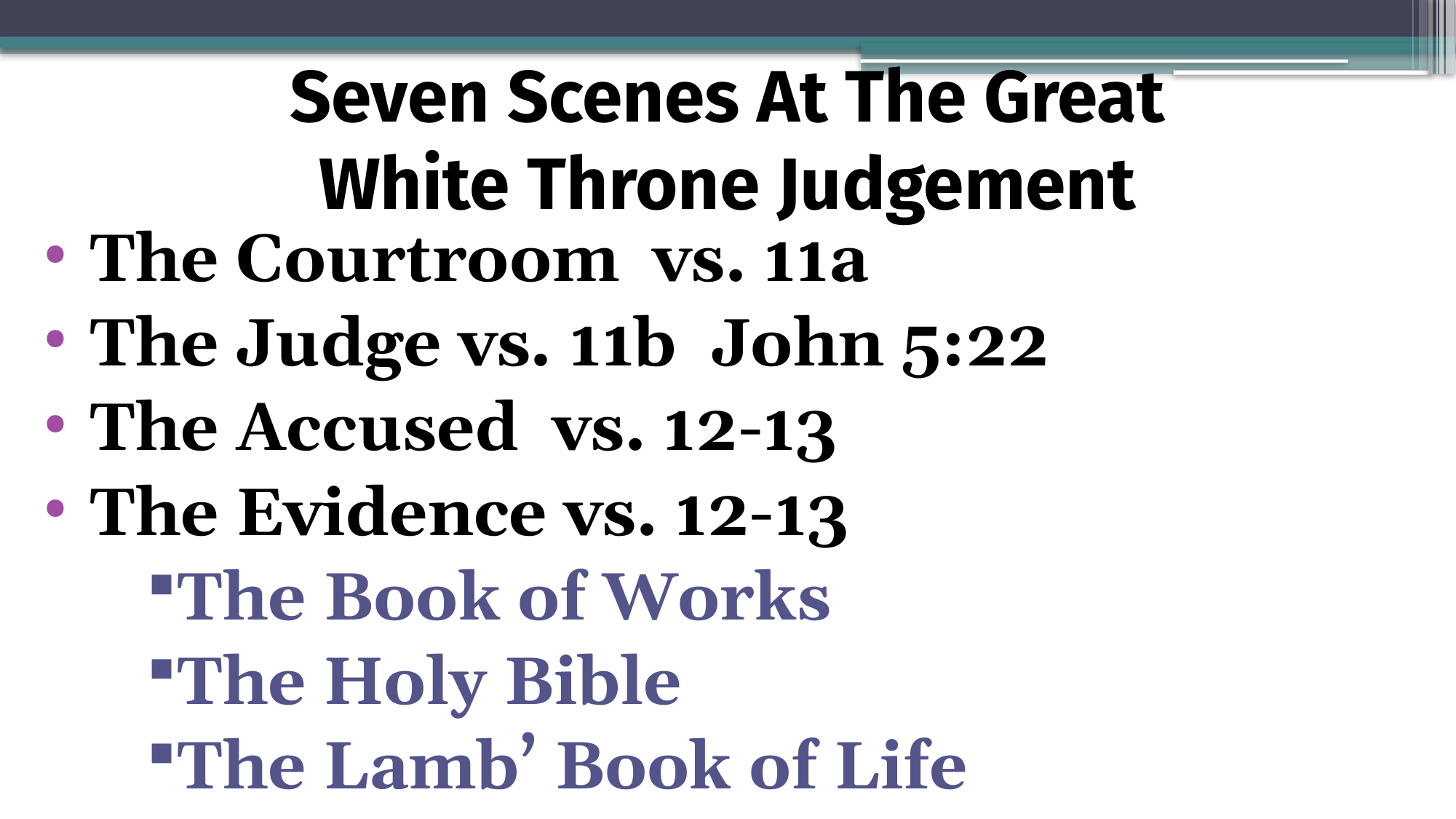

# Seven Scenes At The Great White Throne Judgement
 The Courtroom  vs. 11a
 The Judge vs. 11b  John 5:22
 The Accused  vs. 12-13
 The Evidence vs. 12-13
The Book of Works
The Holy Bible
The Lamb’ Book of Life